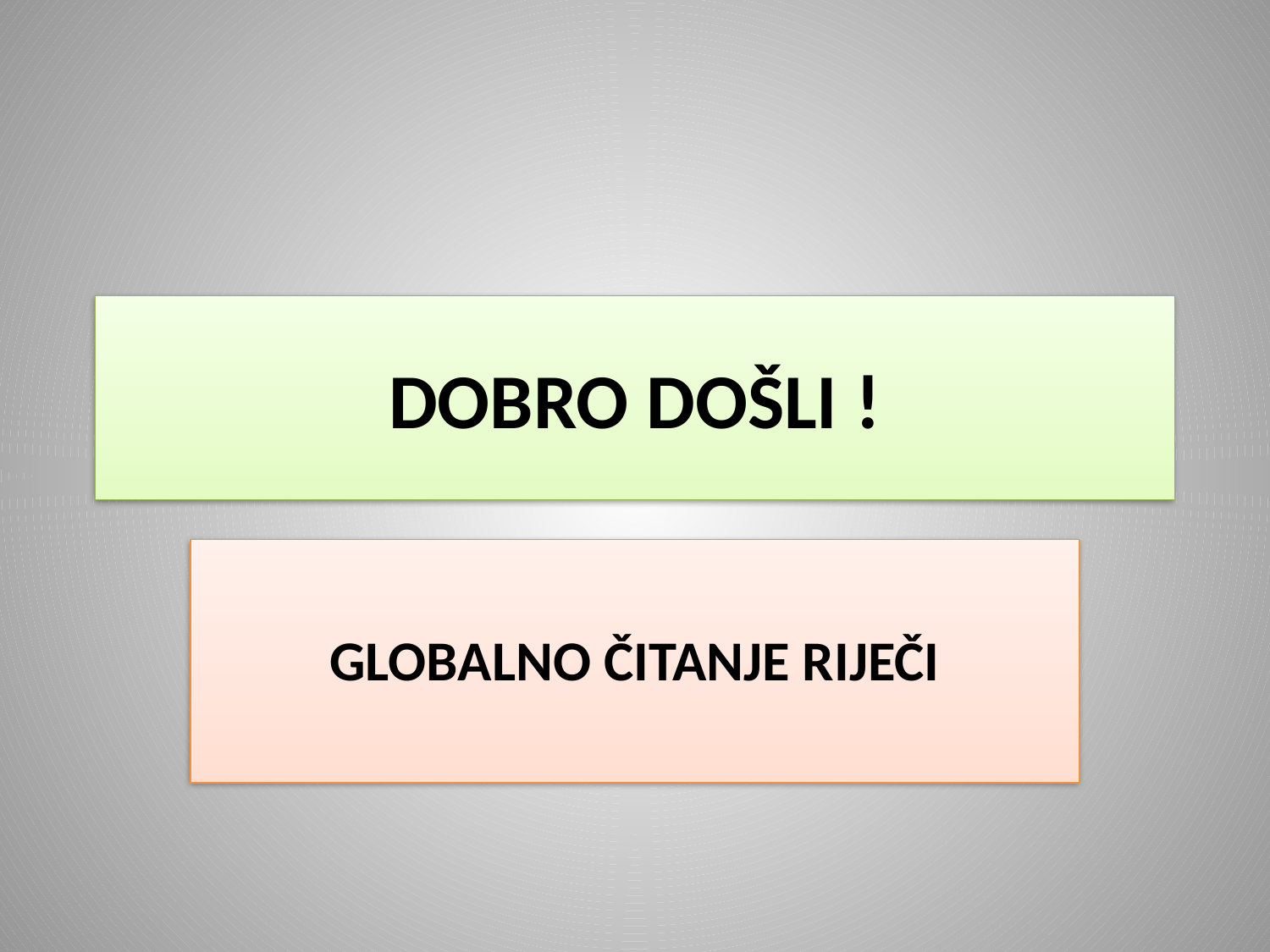

# DOBRO DOŠLI !

GLOBALNO ČITANJE RIJEČI